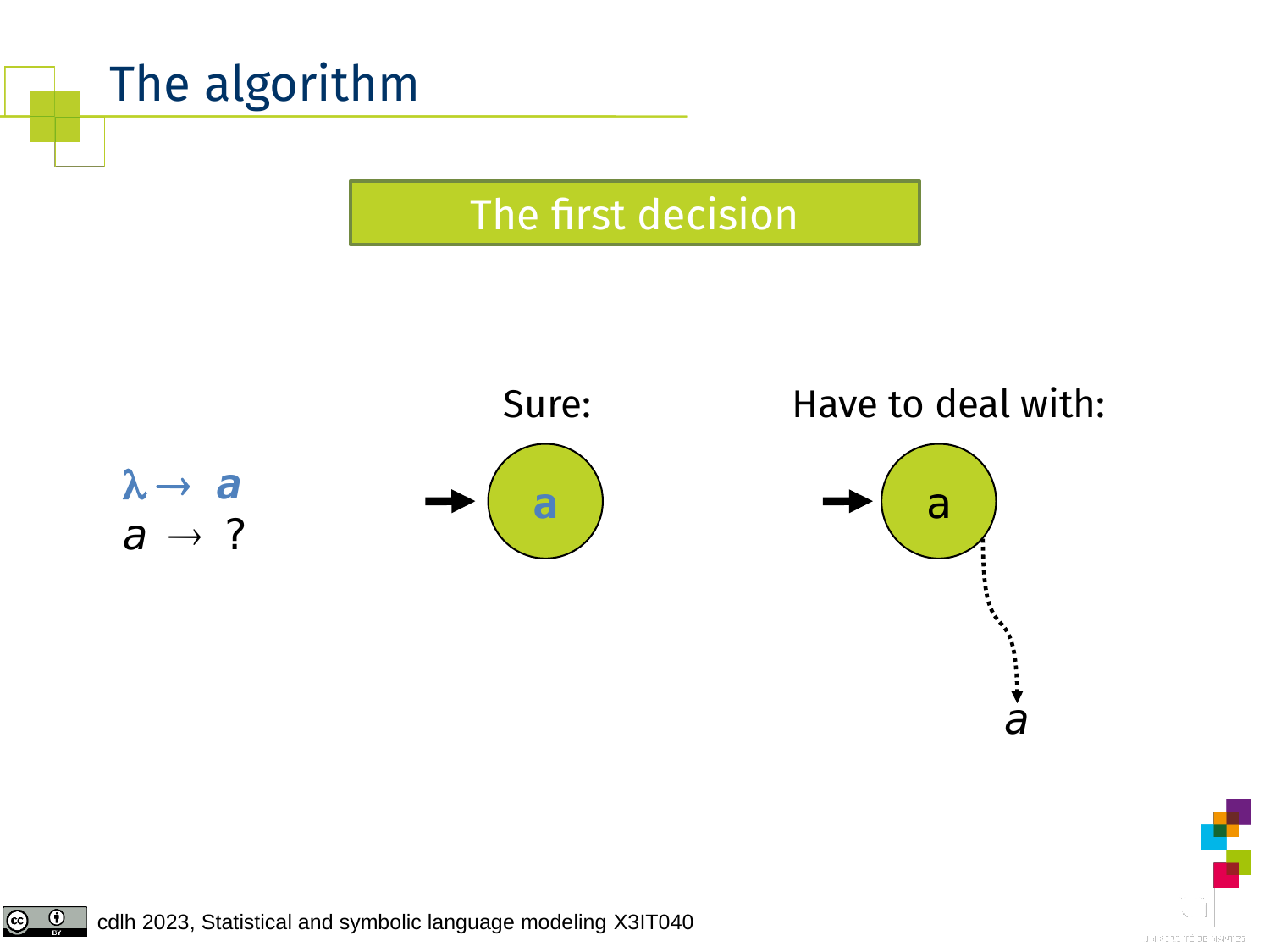

# The algorithm
The first decision
Sure:
Have to deal with:
a
a
λ → a
a → ?

a
17